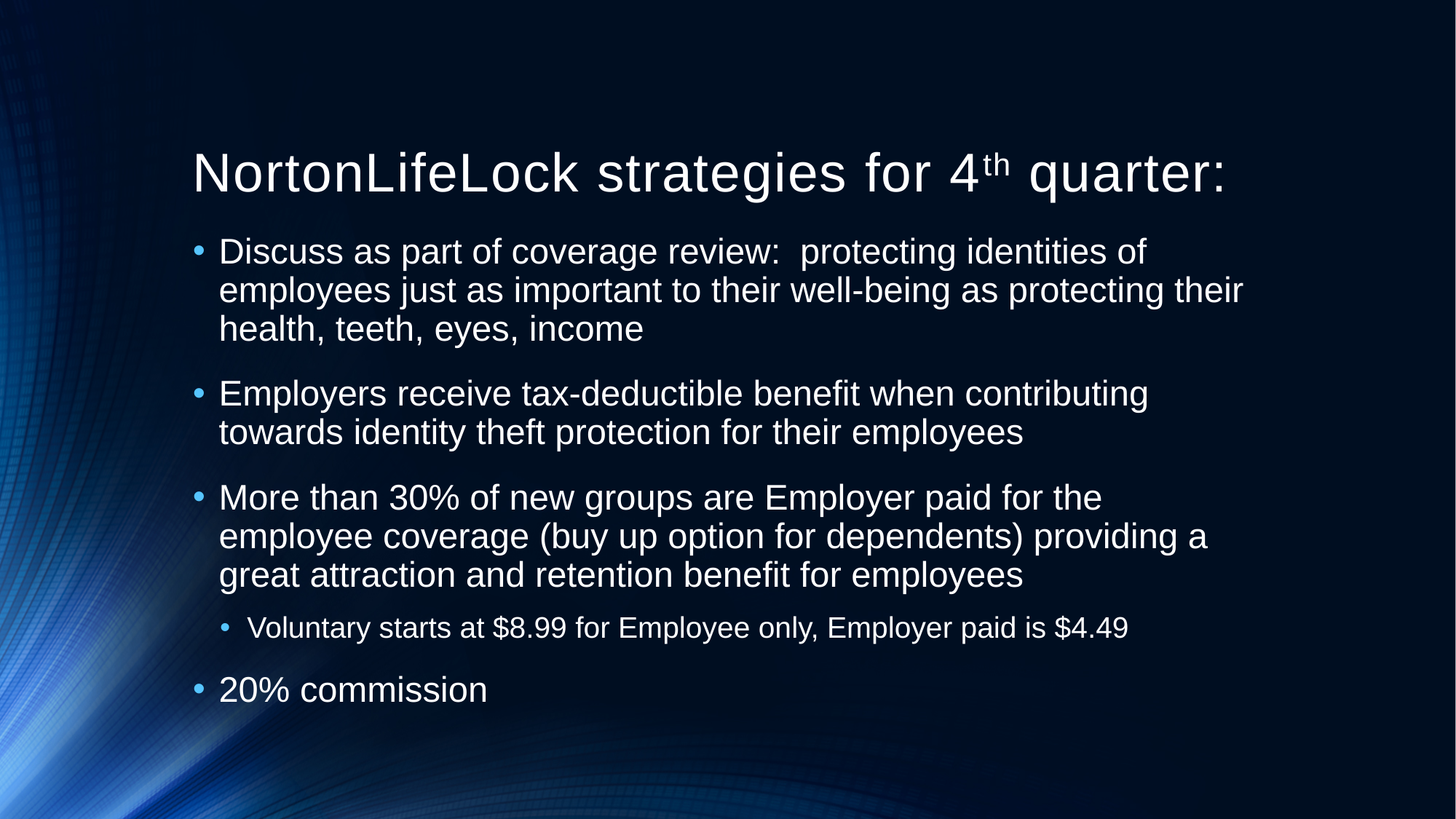

# NortonLifeLock strategies for 4th quarter:
Discuss as part of coverage review:  protecting identities of employees just as important to their well-being as protecting their health, teeth, eyes, income
Employers receive tax-deductible benefit when contributing towards identity theft protection for their employees
More than 30% of new groups are Employer paid for the employee coverage (buy up option for dependents) providing a great attraction and retention benefit for employees
Voluntary starts at $8.99 for Employee only, Employer paid is $4.49
20% commission